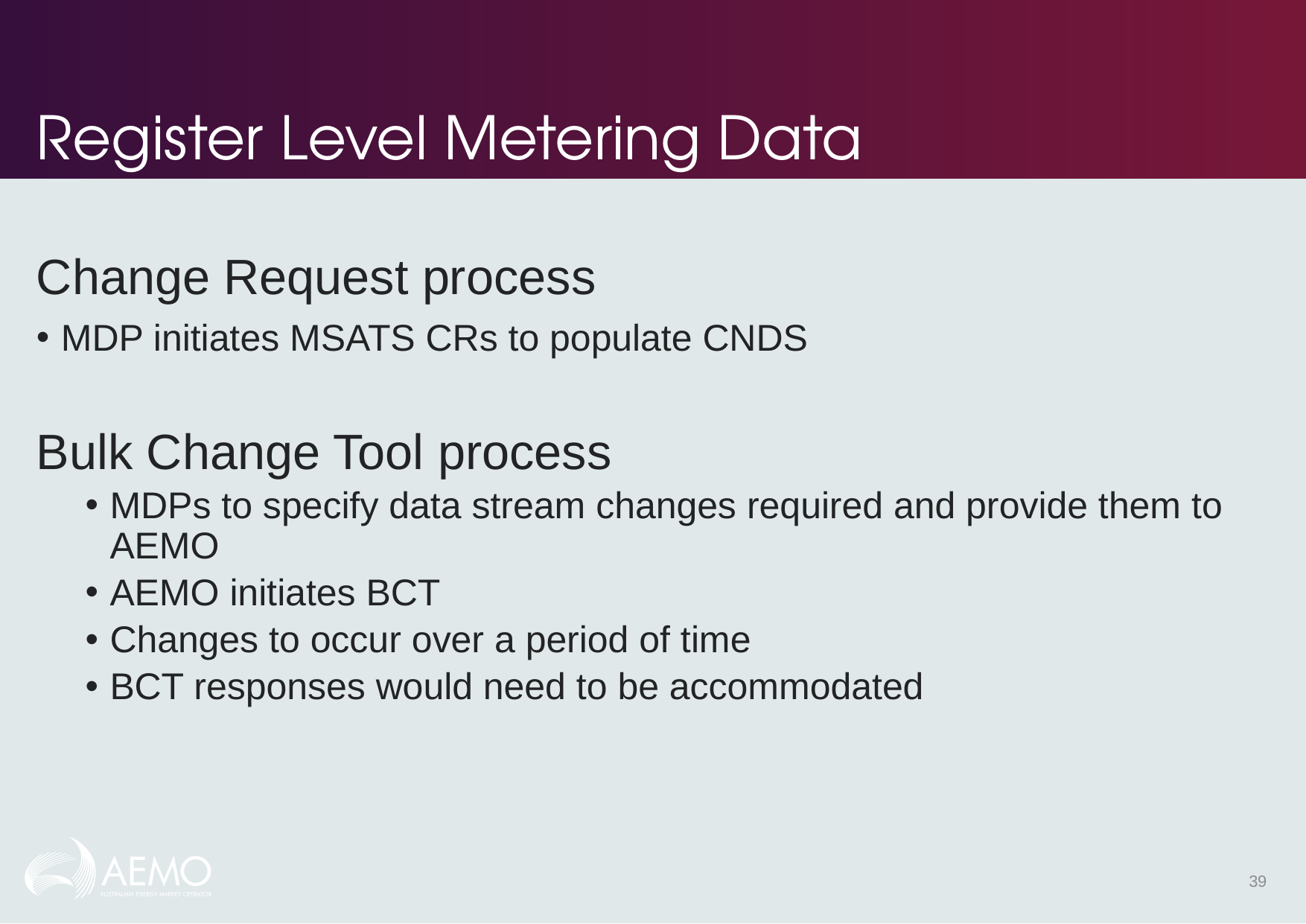

# Register Level Metering Data
Change Request process
MDP initiates MSATS CRs to populate CNDS

Bulk Change Tool process
MDPs to specify data stream changes required and provide them to AEMO
AEMO initiates BCT
Changes to occur over a period of time
BCT responses would need to be accommodated

39